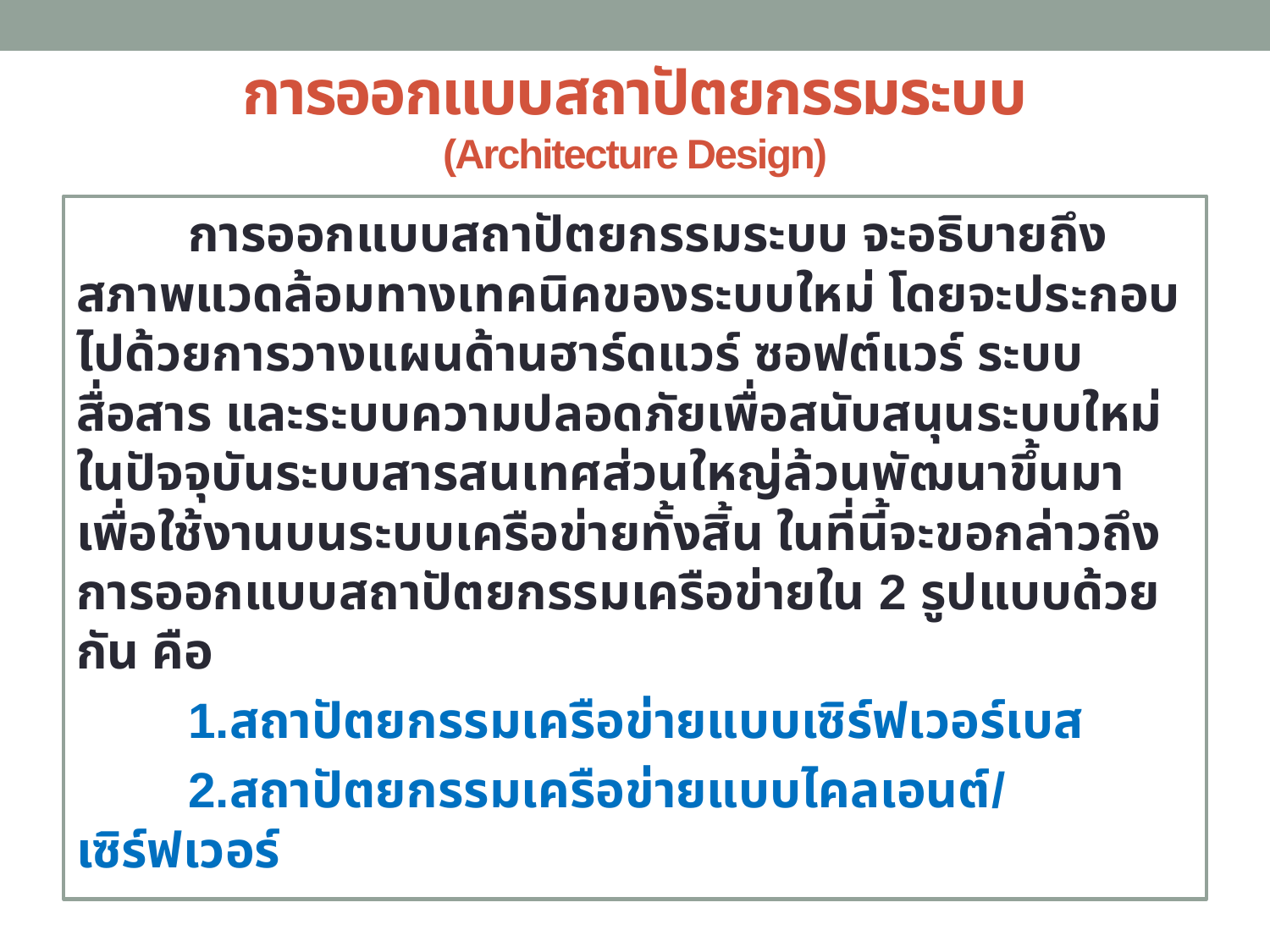

# การออกแบบสถาปัตยกรรมระบบ (Architecture Design)
	การออกแบบสถาปัตยกรรมระบบ จะอธิบายถึงสภาพแวดล้อมทางเทคนิคของระบบใหม่ โดยจะประกอบไปด้วยการวางแผนด้านฮาร์ดแวร์ ซอฟต์แวร์ ระบบสื่อสาร และระบบความปลอดภัยเพื่อสนับสนุนระบบใหม่ ในปัจจุบันระบบสารสนเทศส่วนใหญ่ล้วนพัฒนาขึ้นมาเพื่อใช้งานบนระบบเครือข่ายทั้งสิ้น ในที่นี้จะขอกล่าวถึงการออกแบบสถาปัตยกรรมเครือข่ายใน 2 รูปแบบด้วยกัน คือ
	1.สถาปัตยกรรมเครือข่ายแบบเซิร์ฟเวอร์เบส
	2.สถาปัตยกรรมเครือข่ายแบบไคลเอนต์/เซิร์ฟเวอร์